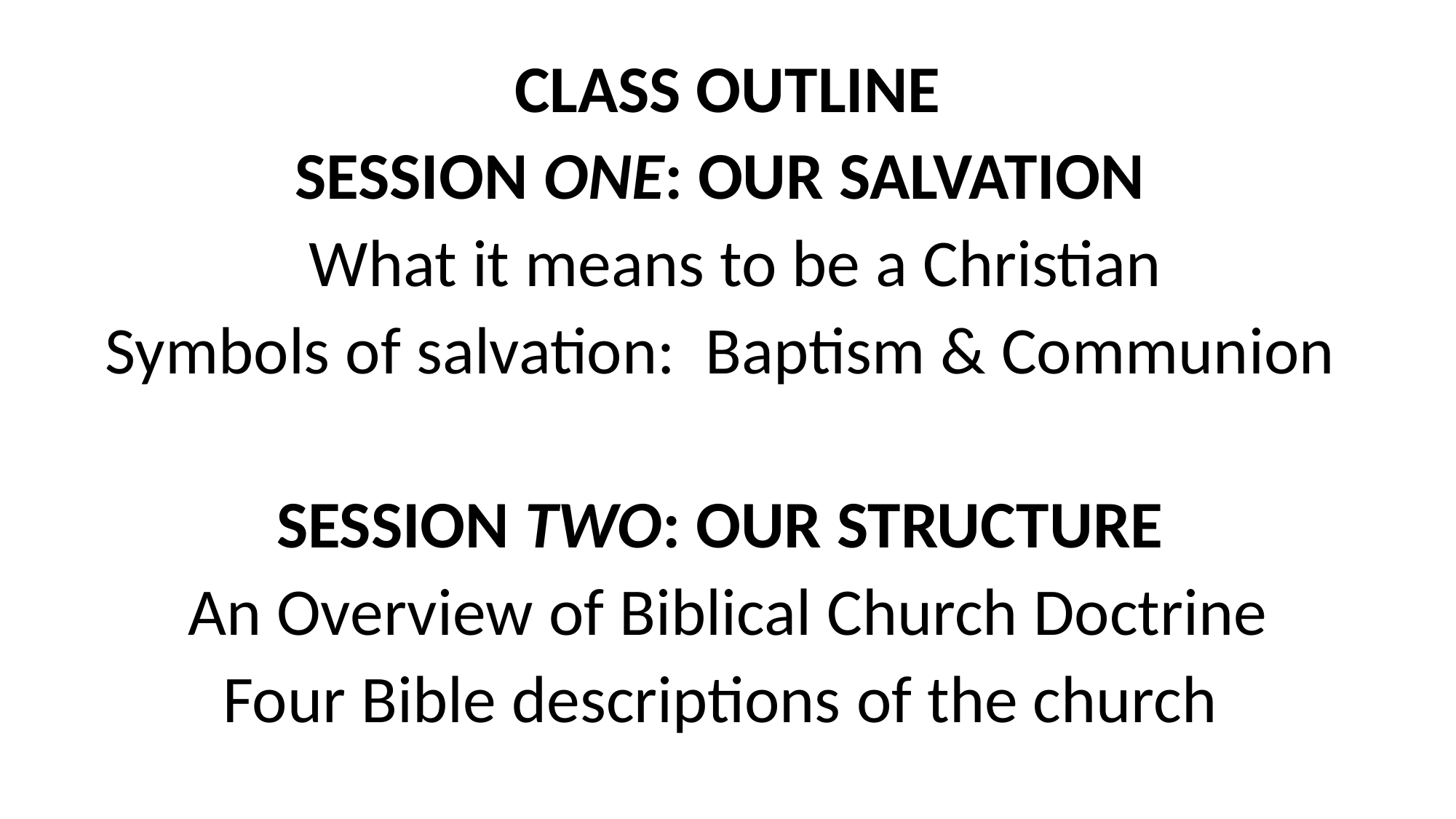

CLASS OUTLINE
SESSION ONE: OUR SALVATION
 What it means to be a Christian
Symbols of salvation:  Baptism & Communion

SESSION TWO: OUR STRUCTURE
An Overview of Biblical Church Doctrine
Four Bible descriptions of the church